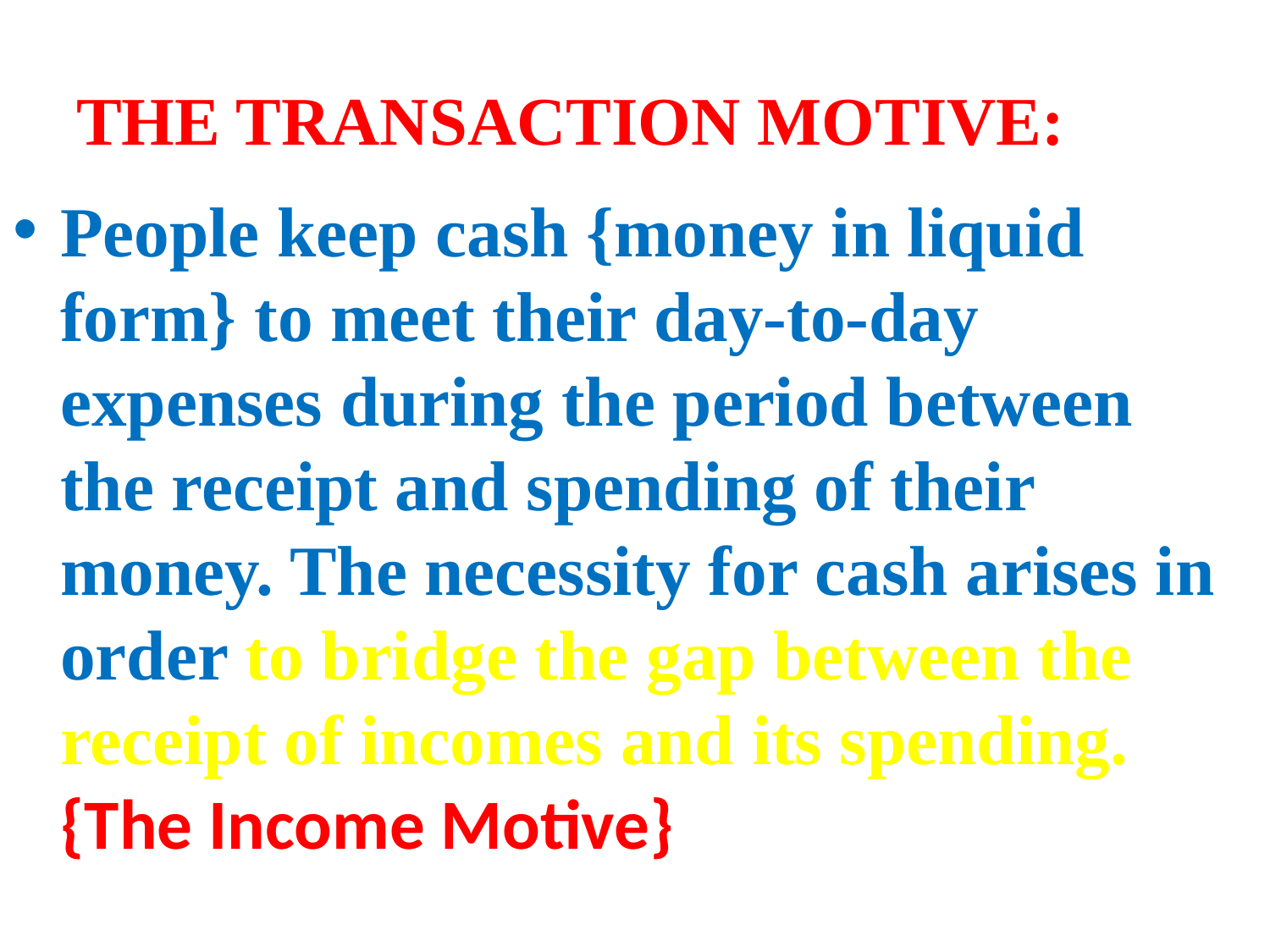

# THE TRANSACTION MOTIVE:
People keep cash {money in liquid form} to meet their day-to-day expenses during the period between the receipt and spending of their money. The necessity for cash arises in order to bridge the gap between the receipt of incomes and its spending. {The Income Motive}